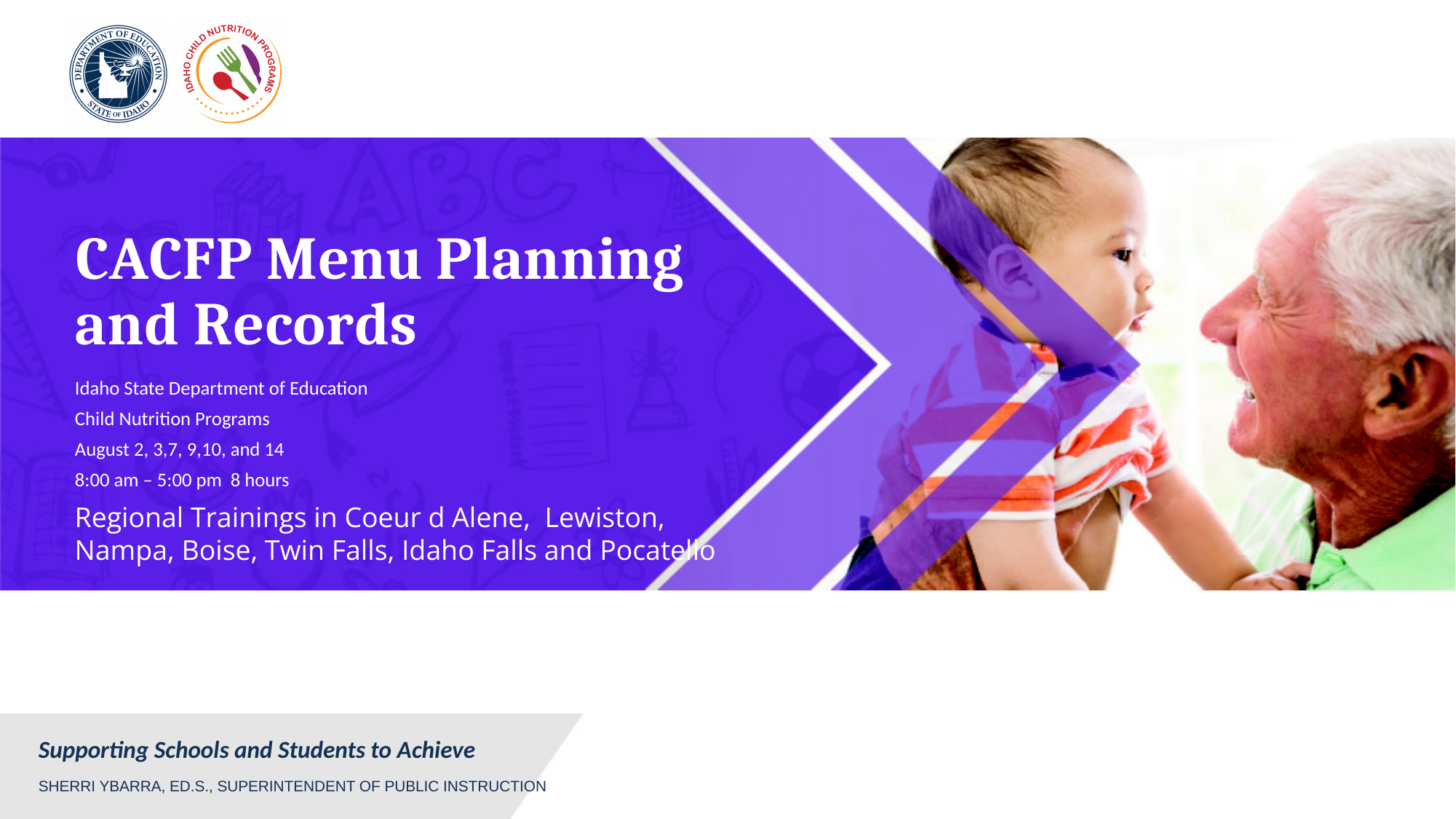

# CACFP Menu Planning and Records
Idaho State Department of Education
Child Nutrition Programs
August 2, 3,7, 9,10, and 14
8:00 am – 5:00 pm  8 hours

Regional Trainings in Coeur d Alene,  Lewiston,
Nampa, Boise, Twin Falls, Idaho Falls and Pocatello